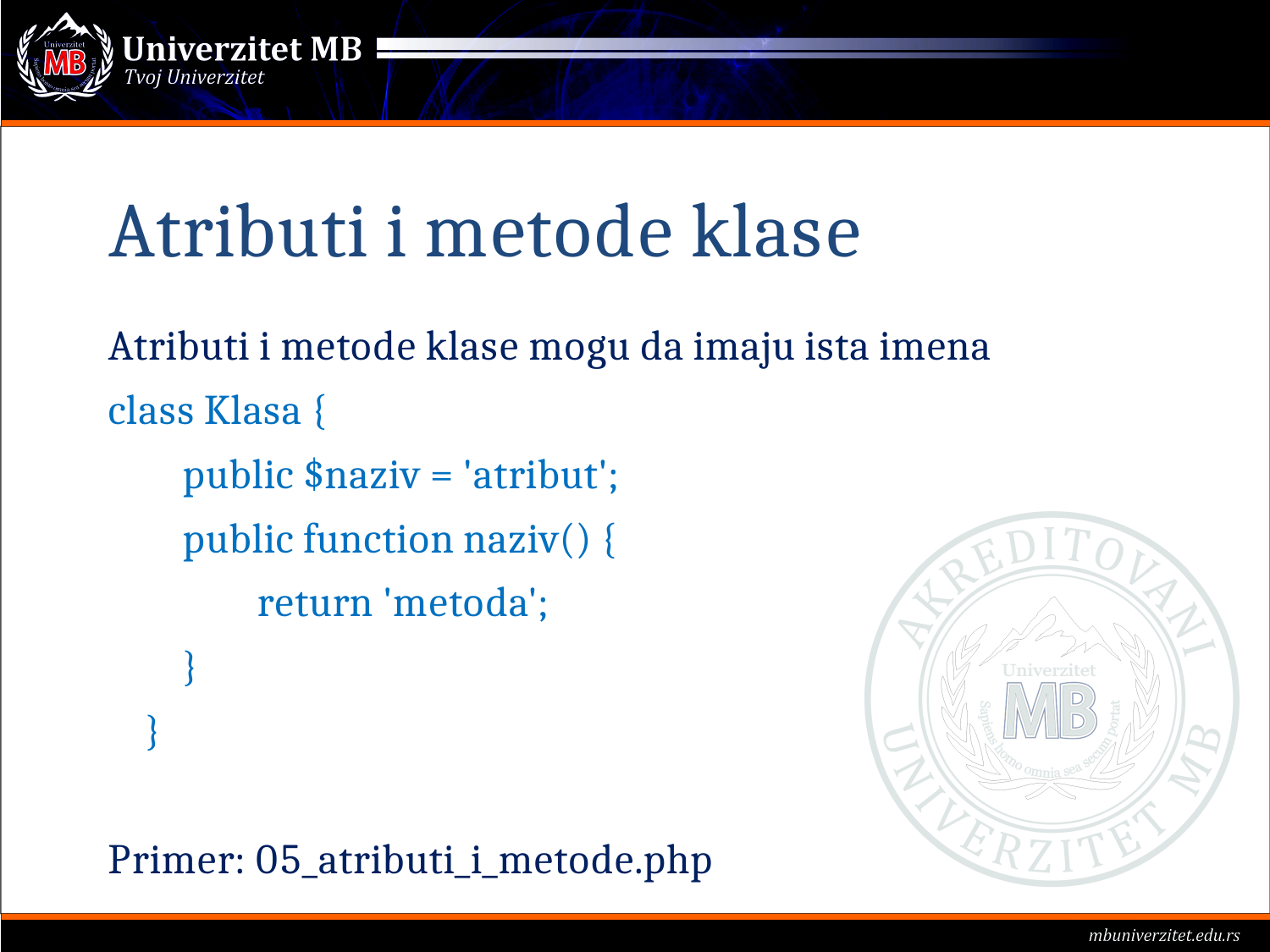

# Atributi i metode klase
Atributi i metode klase mogu da imaju ista imena
class Klasa {
        public $naziv = 'atribut';
        public function naziv() {
                return 'metoda';
        }
    }

Primer: 05_atributi_i_metode.php